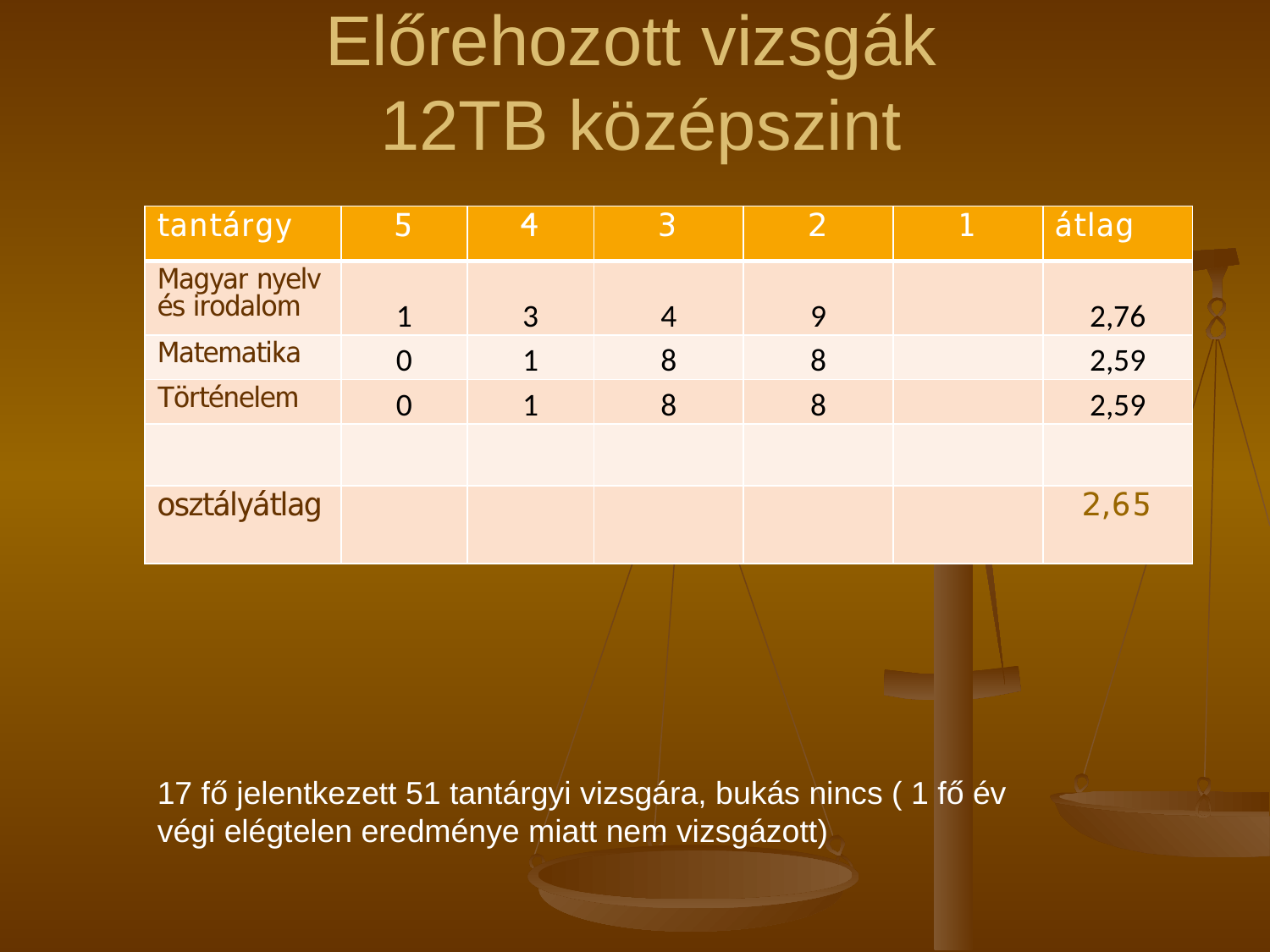

# Előrehozott vizsgák 12TB középszint
| tantárgy | 5 | 4 | 3 | 2 | 1 | átlag |
| --- | --- | --- | --- | --- | --- | --- |
| Magyar nyelv és irodalom | 1 | 3 | 4 | 9 |  | 2,76 |
| Matematika | 0 | 1 | 8 | 8 |  | 2,59 |
| Történelem | 0 | 1 | 8 | 8 |  | 2,59 |
|  |  |  |  |  |  |  |
| osztályátlag |  |  |  |  |  | 2,65 |
17 fő jelentkezett 51 tantárgyi vizsgára, bukás nincs ( 1 fő év végi elégtelen eredménye miatt nem vizsgázott)